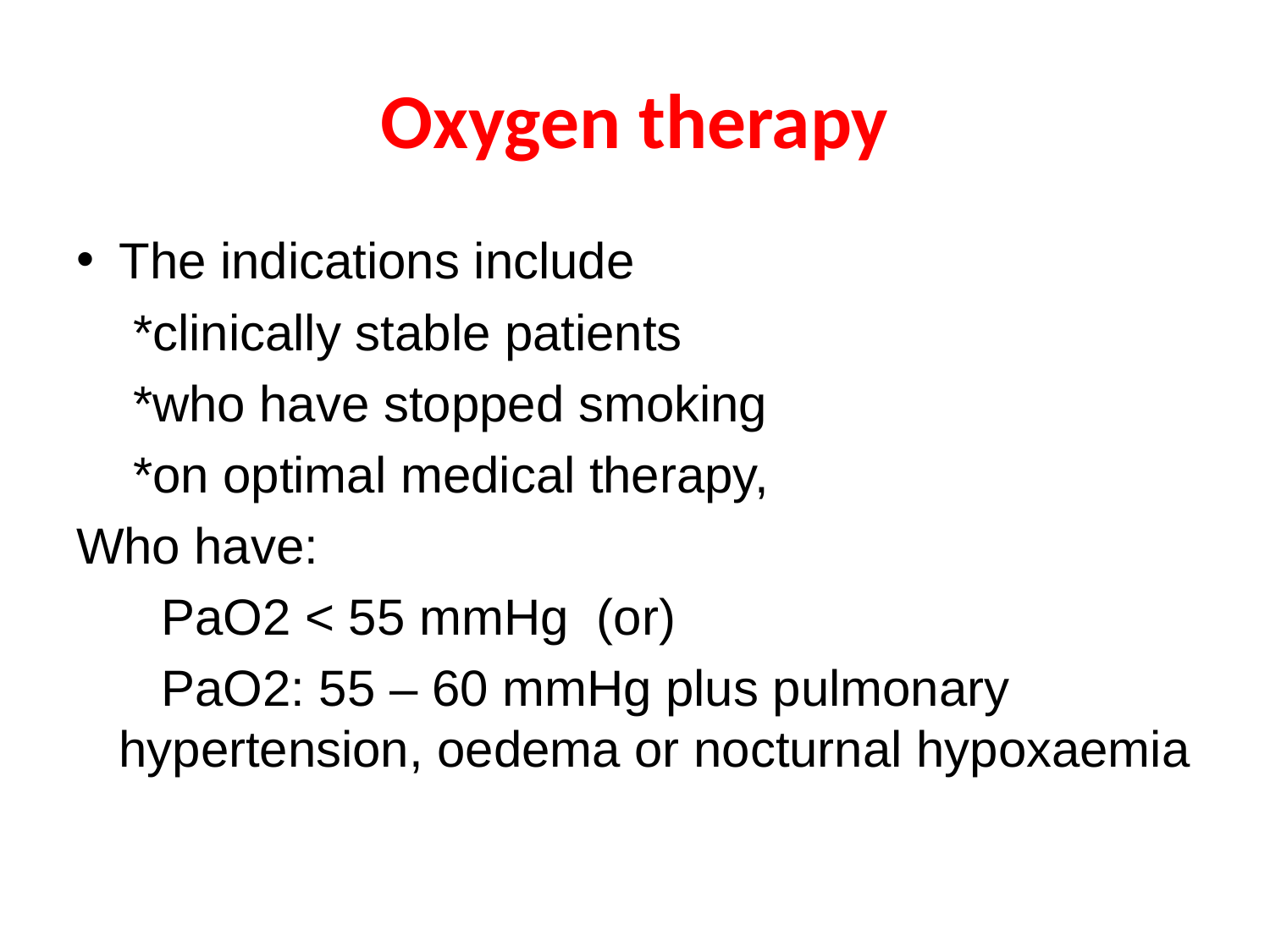

# Oxygen therapy
The indications include
    *clinically stable patients
    *who have stopped smoking
    *on optimal medical therapy,
Who have:
      PaO2 < 55 mmHg  (or)
      PaO2: 55 – 60 mmHg plus pulmonary hypertension, oedema or nocturnal hypoxaemia